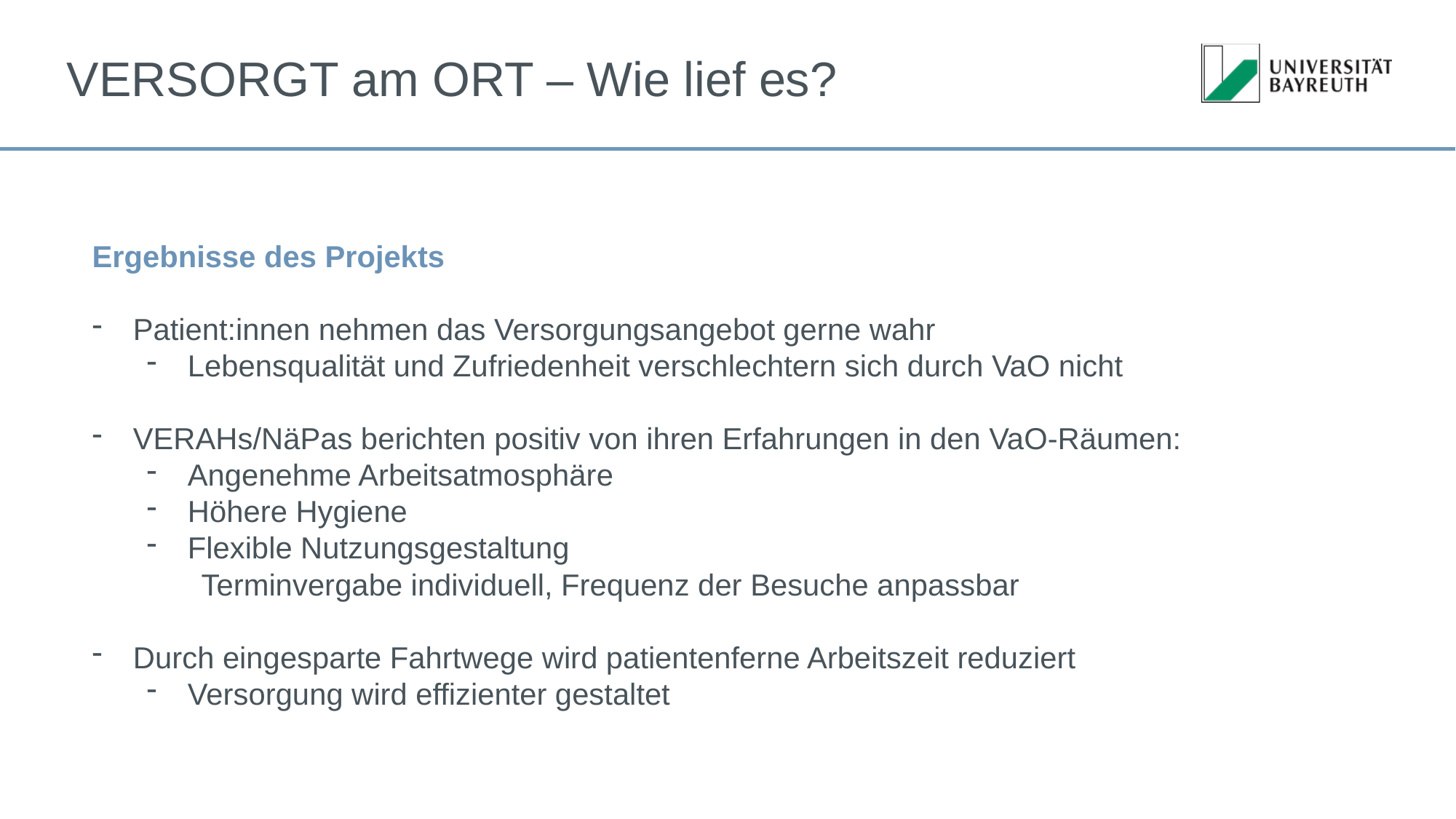

VERSORGT am ORT – Wie lief es?
Ergebnisse des Projekts

Patient:innen nehmen das Versorgungsangebot gerne wahr
Lebensqualität und Zufriedenheit verschlechtern sich durch VaO nicht

VERAHs/NäPas berichten positiv von ihren Erfahrungen in den VaO-Räumen:
Angenehme Arbeitsatmosphäre
Höhere Hygiene
Flexible Nutzungsgestaltung
Terminvergabe individuell, Frequenz der Besuche anpassbar

Durch eingesparte Fahrtwege wird patientenferne Arbeitszeit reduziert
Versorgung wird effizienter gestaltet